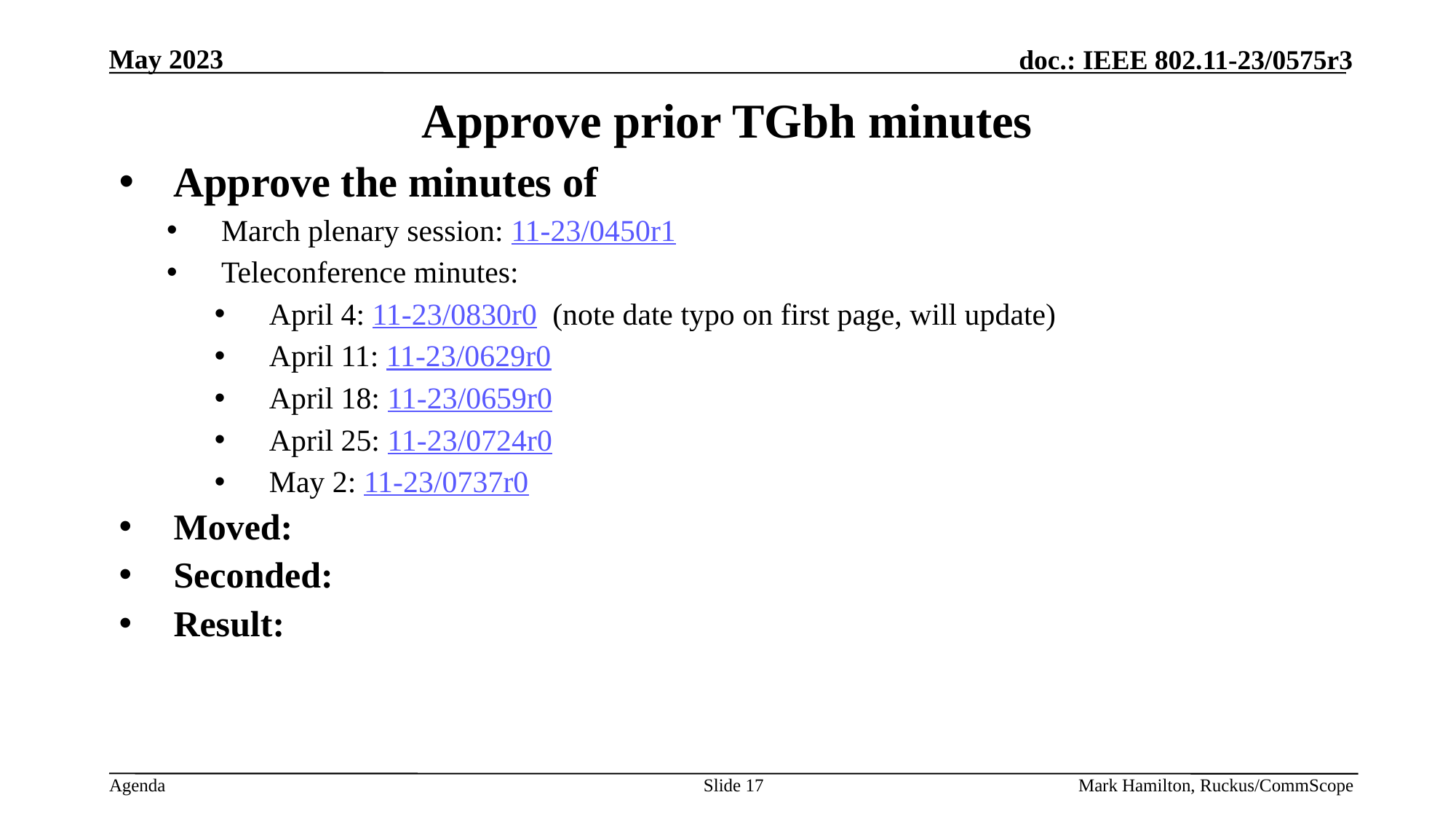

# Approve prior TGbh minutes
Approve the minutes of
March plenary session: 11-23/0450r1
Teleconference minutes:
April 4: 11-23/0830r0  (note date typo on first page, will update)
April 11: 11-23/0629r0
April 18: 11-23/0659r0
April 25: 11-23/0724r0
May 2: 11-23/0737r0
Moved:
Seconded:
Result:
Slide 17